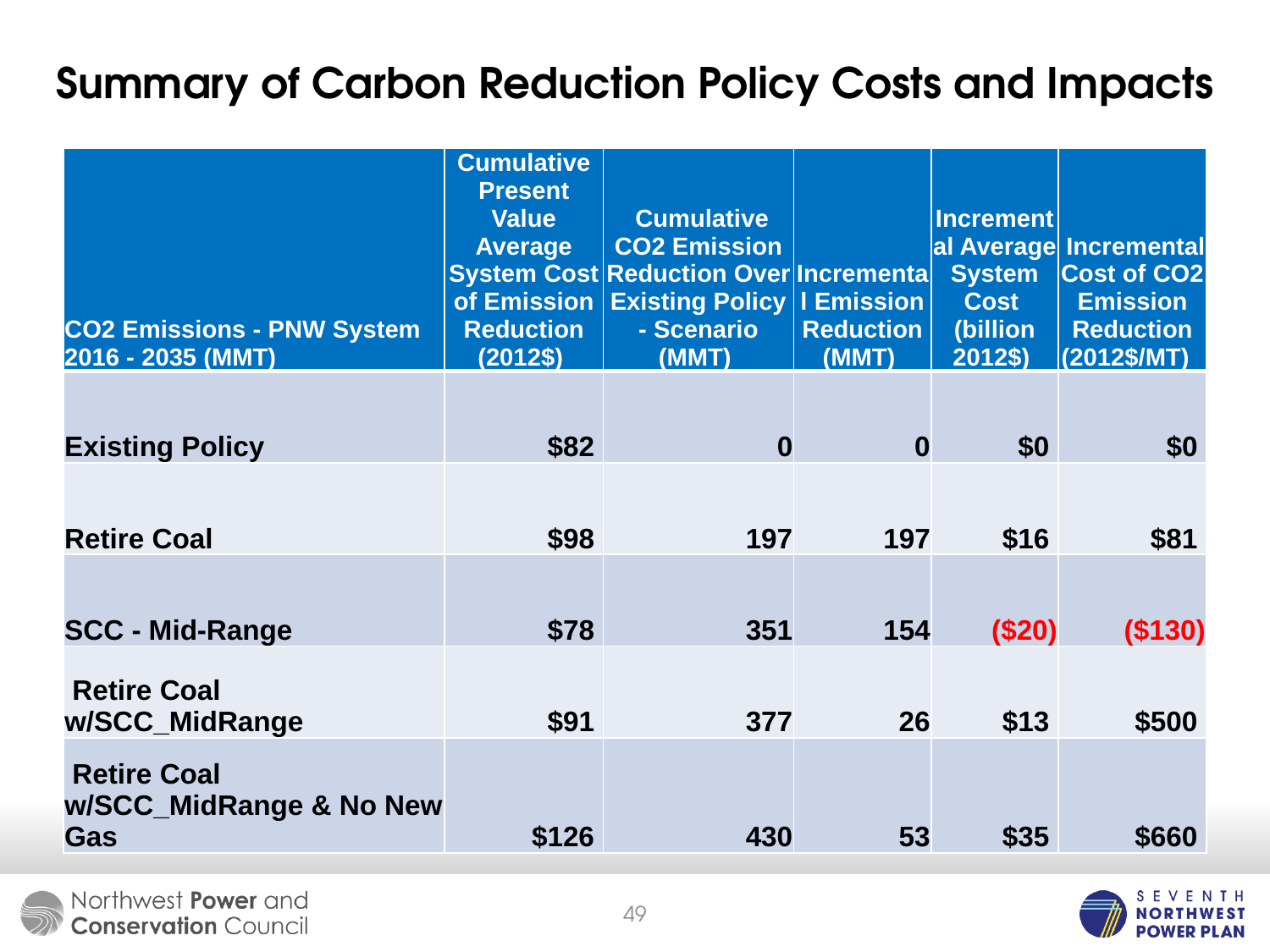

# Summary of Carbon Reduction Policy Costs and Impacts
| CO2 Emissions - PNW System 2016 - 2035 (MMT) | Cumulative Present Value Average System Cost of Emission Reduction (2012$) | Cumulative CO2 Emission Reduction Over Existing Policy - Scenario (MMT) | Incremental Emission Reduction (MMT) | Incremental Average System Cost (billion 2012$) | Incremental Cost of CO2 Emission Reduction (2012$/MT) |
| --- | --- | --- | --- | --- | --- |
| Existing Policy | $82 | 0 | 0 | $0 | $0 |
| Retire Coal | $98 | 197 | 197 | $16 | $81 |
| SCC - Mid-Range | $78 | 351 | 154 | ($20) | ($130) |
| Retire Coal w/SCC\_MidRange | $91 | 377 | 26 | $13 | $500 |
| Retire Coal w/SCC\_MidRange & No New Gas | $126 | 430 | 53 | $35 | $660 |
49